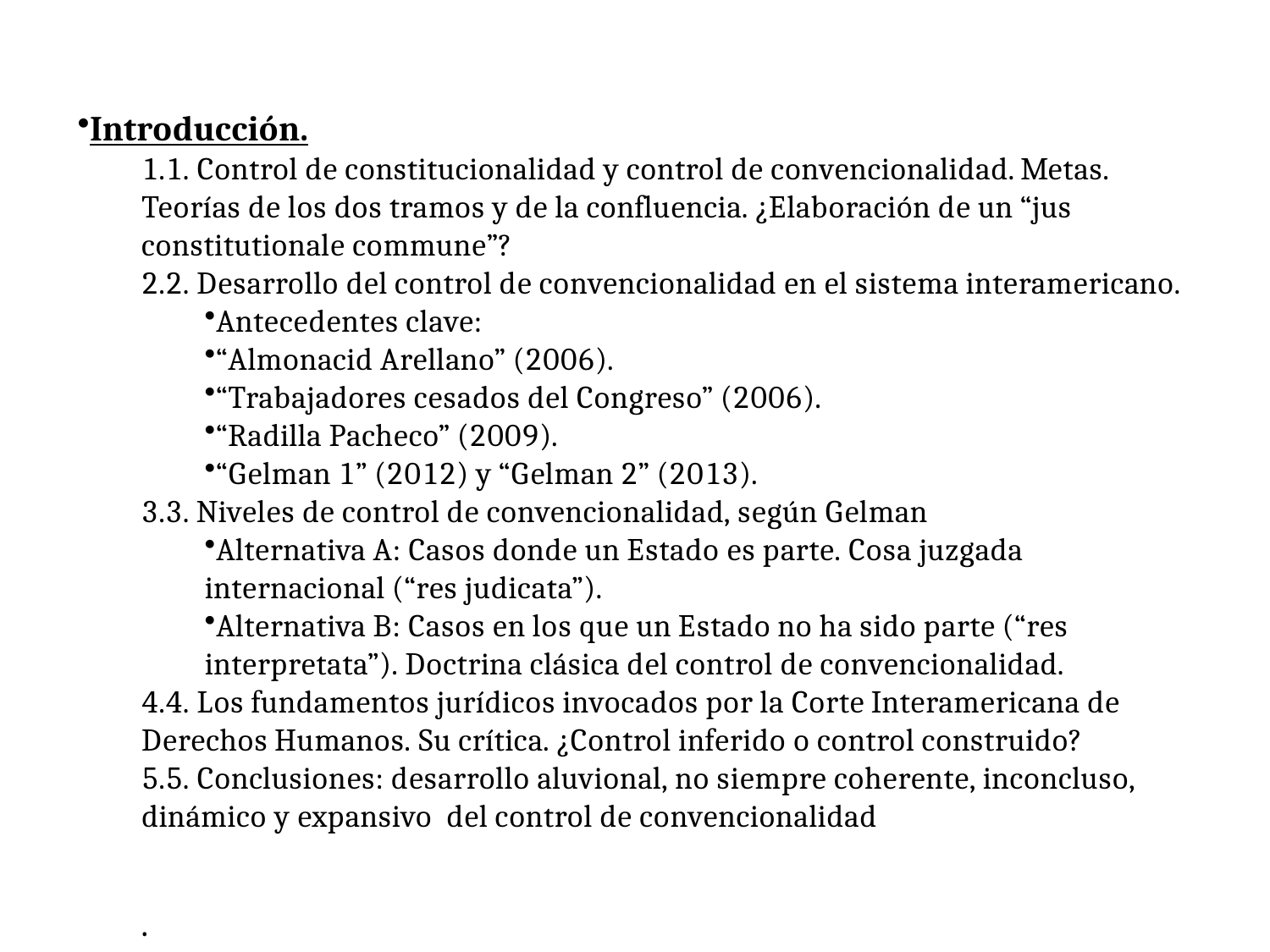

Introducción.
1. Control de constitucionalidad y control de convencionalidad. Metas. Teorías de los dos tramos y de la confluencia. ¿Elaboración de un “jus constitutionale commune”?
2. Desarrollo del control de convencionalidad en el sistema interamericano.
Antecedentes clave:
“Almonacid Arellano” (2006).
“Trabajadores cesados del Congreso” (2006).
“Radilla Pacheco” (2009).
“Gelman 1” (2012) y “Gelman 2” (2013).
3. Niveles de control de convencionalidad, según Gelman
Alternativa A: Casos donde un Estado es parte. Cosa juzgada internacional (“res judicata”).
Alternativa B: Casos en los que un Estado no ha sido parte (“res interpretata”). Doctrina clásica del control de convencionalidad.
4. Los fundamentos jurídicos invocados por la Corte Interamericana de Derechos Humanos. Su crítica. ¿Control inferido o control construido?
5.5. Conclusiones: desarrollo aluvional, no siempre coherente, inconcluso, dinámico y expansivo  del control de convencionalidad

.